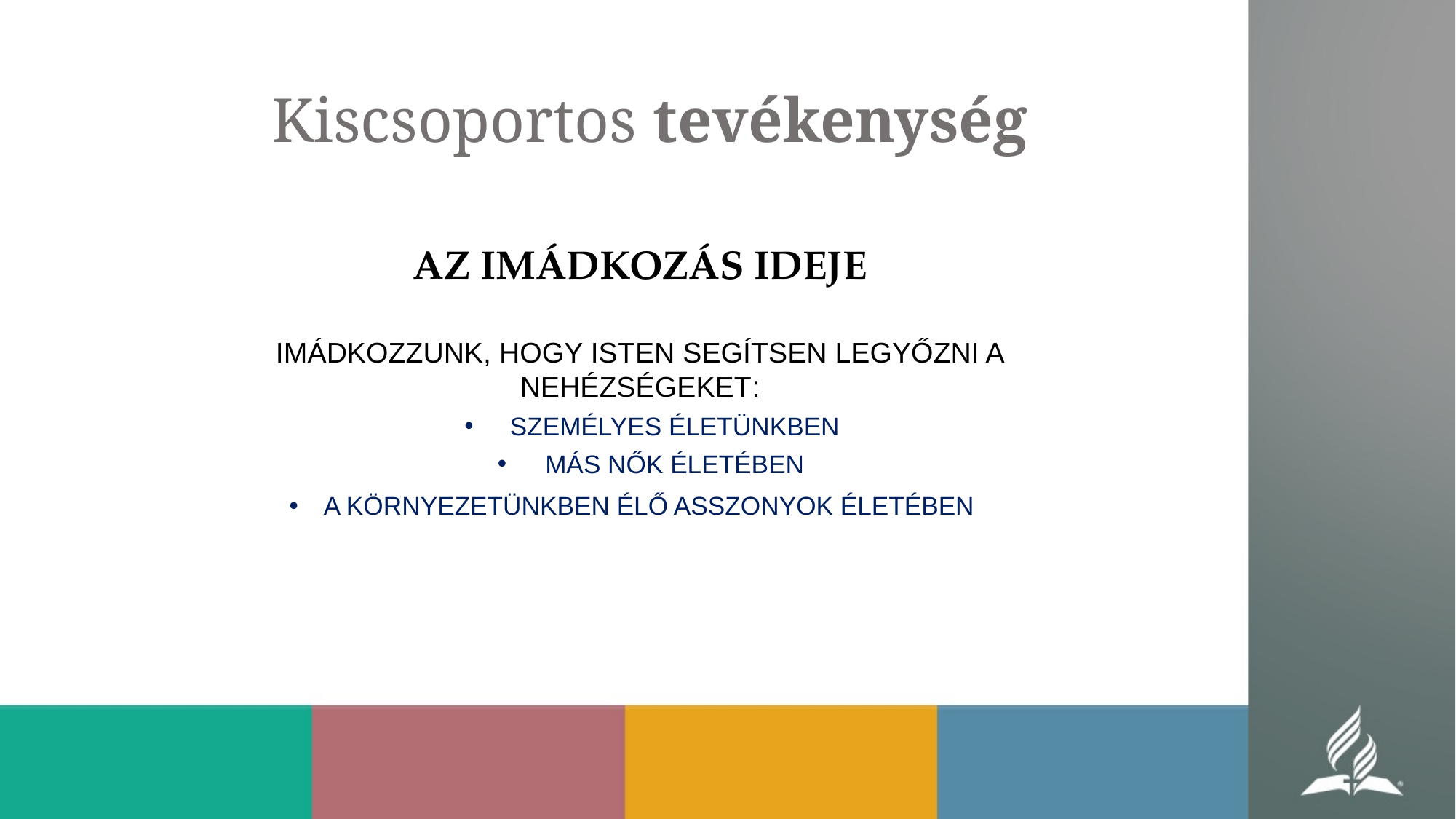

# Kiscsoportos tevékenység
AZ IMÁDKOZÁS IDEJE

IMÁDKOZZUNK, HOGY ISTEN SEGÍTSEN LEGYŐZNI A NEHÉZSÉGEKET:
SZEMÉLYES ÉLETÜNKBEN
MÁS NŐK ÉLETÉBEN
A KÖRNYEZETÜNKBEN ÉLŐ ASSZONYOK ÉLETÉBEN